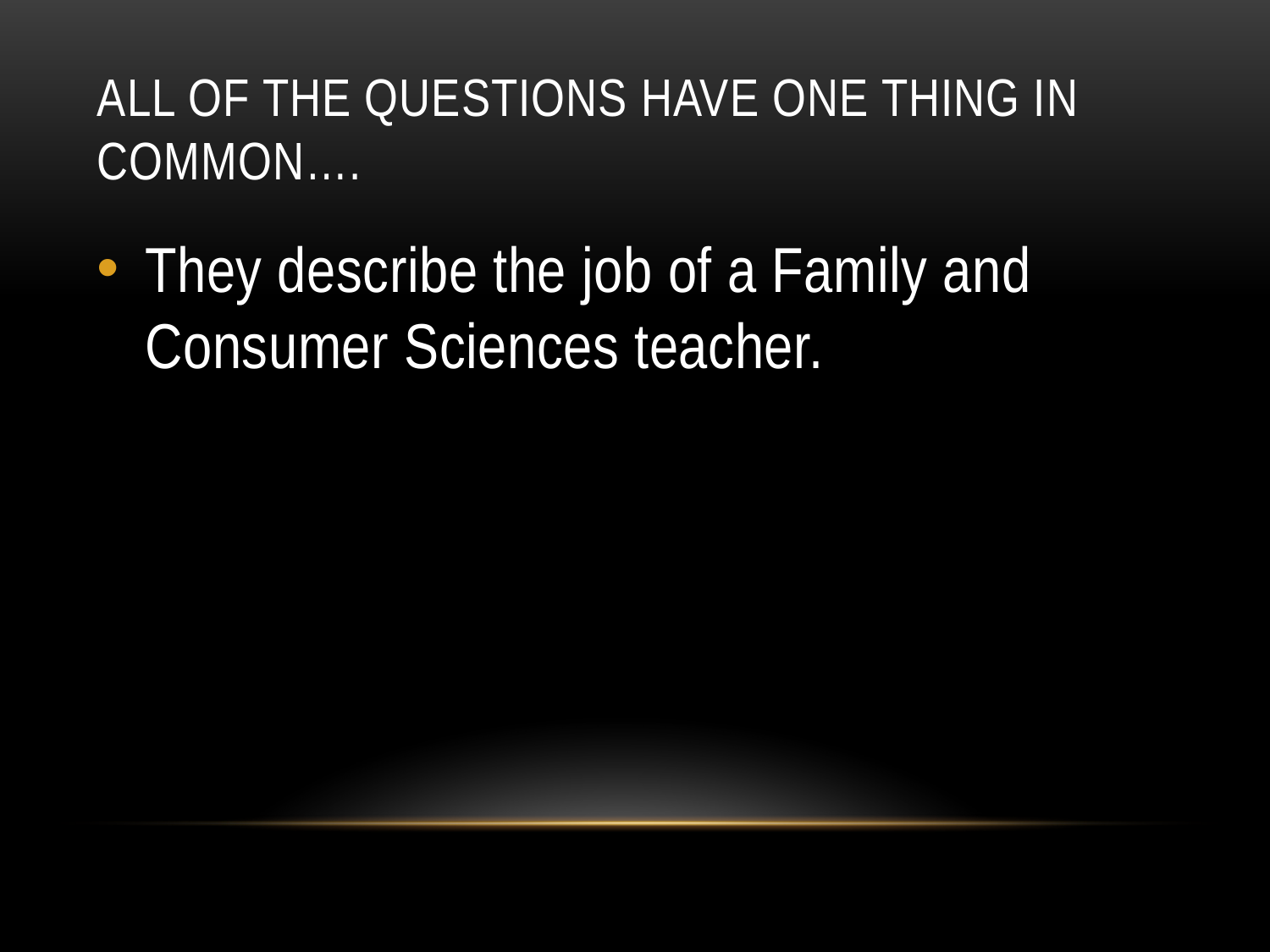

# All of the questions have one thing in common….
They describe the job of a Family and Consumer Sciences teacher.